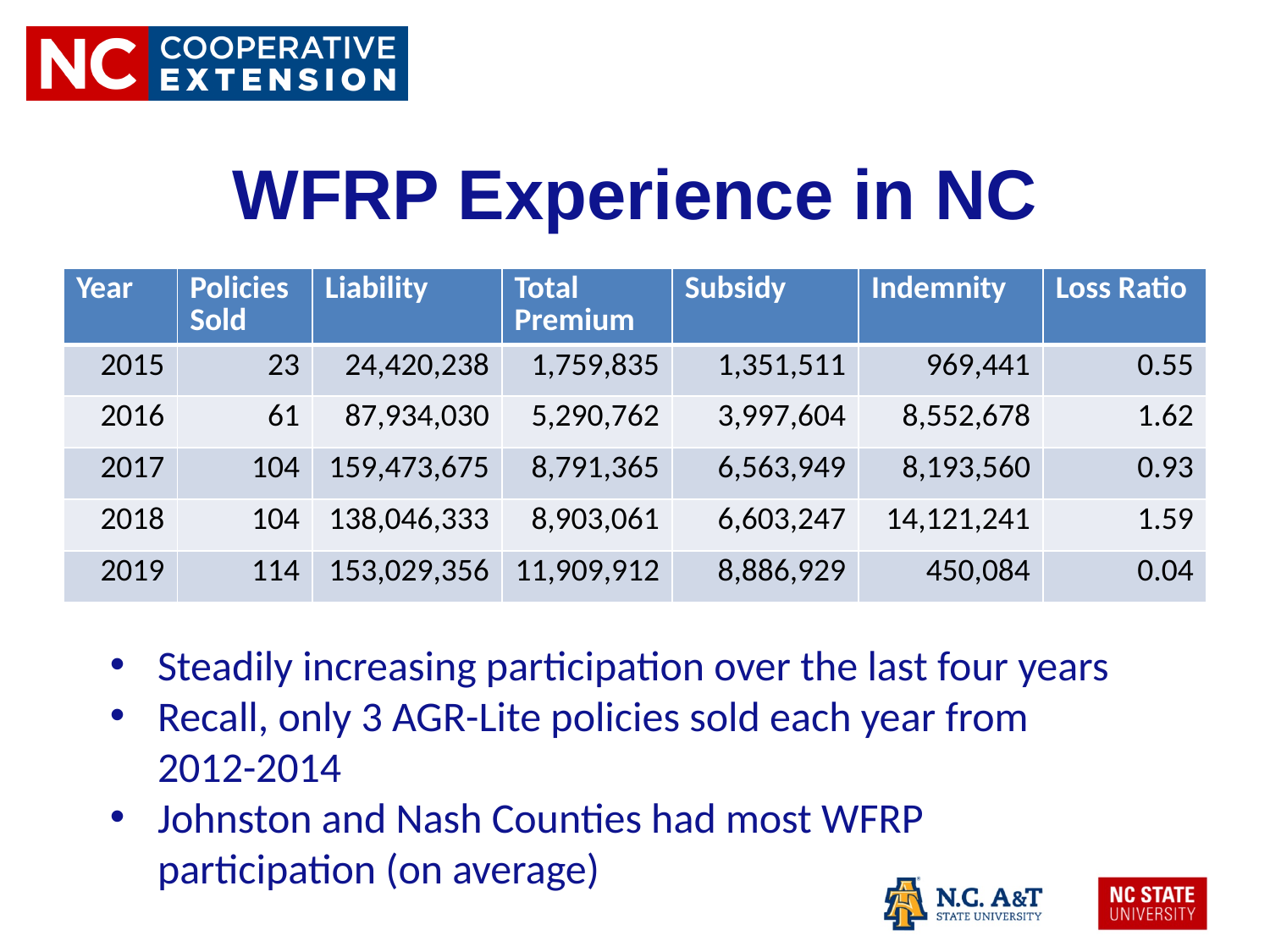

# WFRP Experience in NC
| Year | Policies Sold | Liability | Total Premium | Subsidy | Indemnity | Loss Ratio |
| --- | --- | --- | --- | --- | --- | --- |
| 2015 | 23 | 24,420,238 | 1,759,835 | 1,351,511 | 969,441 | 0.55 |
| 2016 | 61 | 87,934,030 | 5,290,762 | 3,997,604 | 8,552,678 | 1.62 |
| 2017 | 104 | 159,473,675 | 8,791,365 | 6,563,949 | 8,193,560 | 0.93 |
| 2018 | 104 | 138,046,333 | 8,903,061 | 6,603,247 | 14,121,241 | 1.59 |
| 2019 | 114 | 153,029,356 | 11,909,912 | 8,886,929 | 450,084 | 0.04 |
Steadily increasing participation over the last four years
Recall, only 3 AGR-Lite policies sold each year from 2012-2014
Johnston and Nash Counties had most WFRP participation (on average)